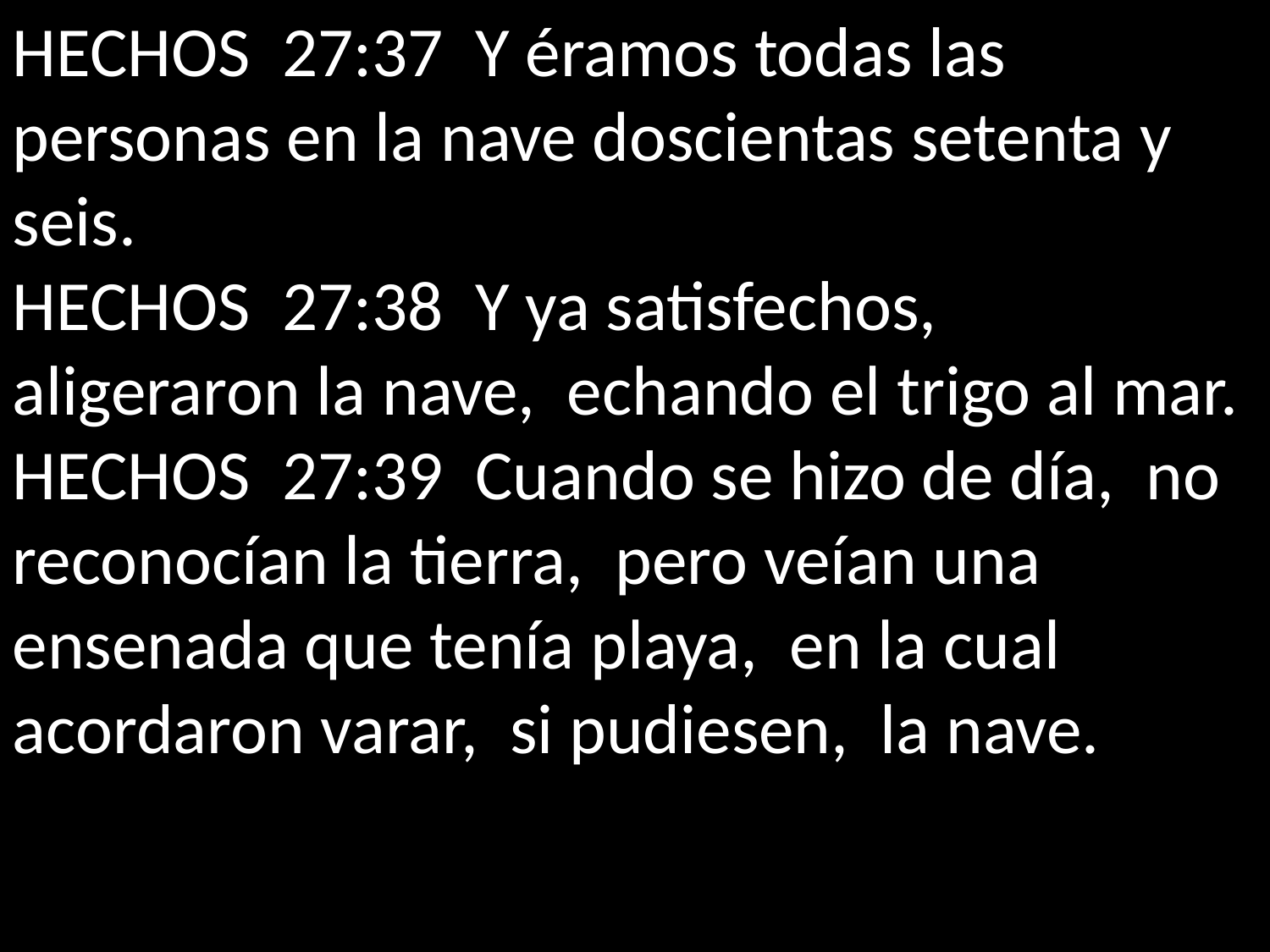

HECHOS  27:37  Y éramos todas las personas en la nave doscientas setenta y seis.
HECHOS  27:38  Y ya satisfechos,  aligeraron la nave,  echando el trigo al mar.
HECHOS  27:39  Cuando se hizo de día,  no reconocían la tierra,  pero veían una ensenada que tenía playa,  en la cual acordaron varar,  si pudiesen,  la nave.